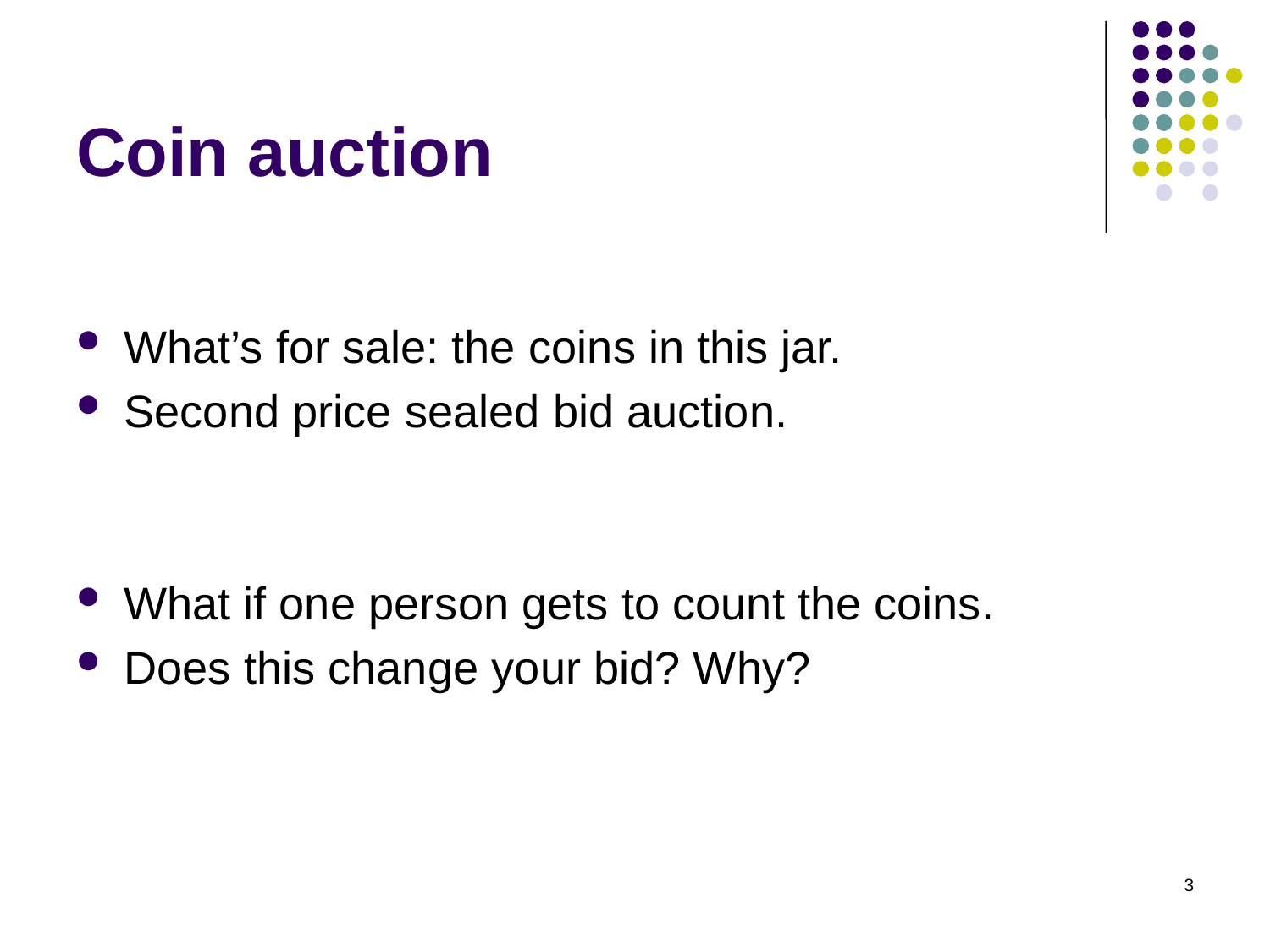

Coin auction

What’s for sale: the coins in this jar.
Second price sealed bid auction.

What if one person gets to count the coins.
Does this change your bid? Why?
3